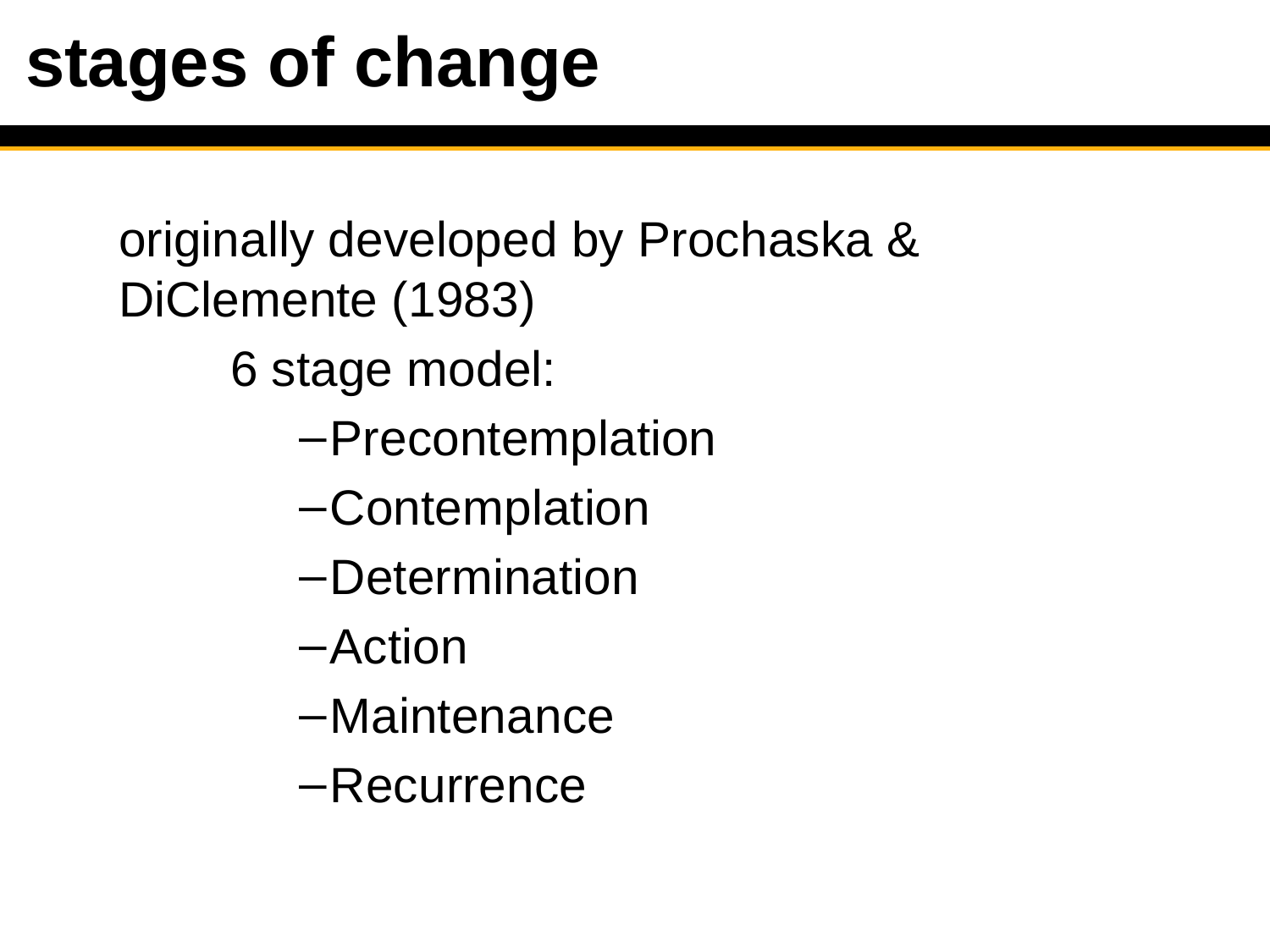

# stages of change
originally developed by Prochaska & DiClemente (1983)
	6 stage model:
Precontemplation
Contemplation
Determination
Action
Maintenance
Recurrence